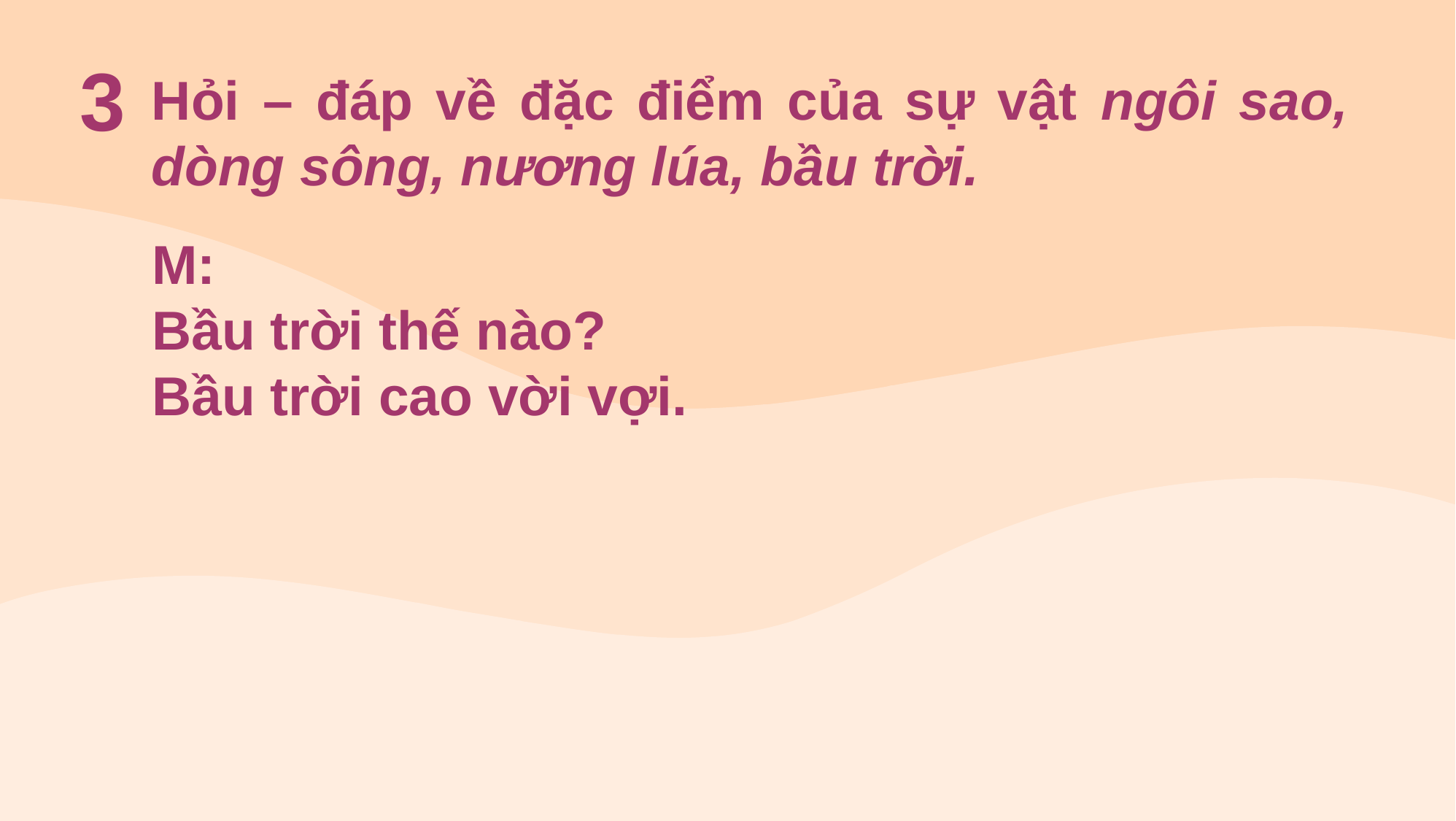

3
# Hỏi – đáp về đặc điểm của sự vật ngôi sao, dòng sông, nương lúa, bầu trời.
M:
Bầu trời thế nào?
Bầu trời cao vời vợi.